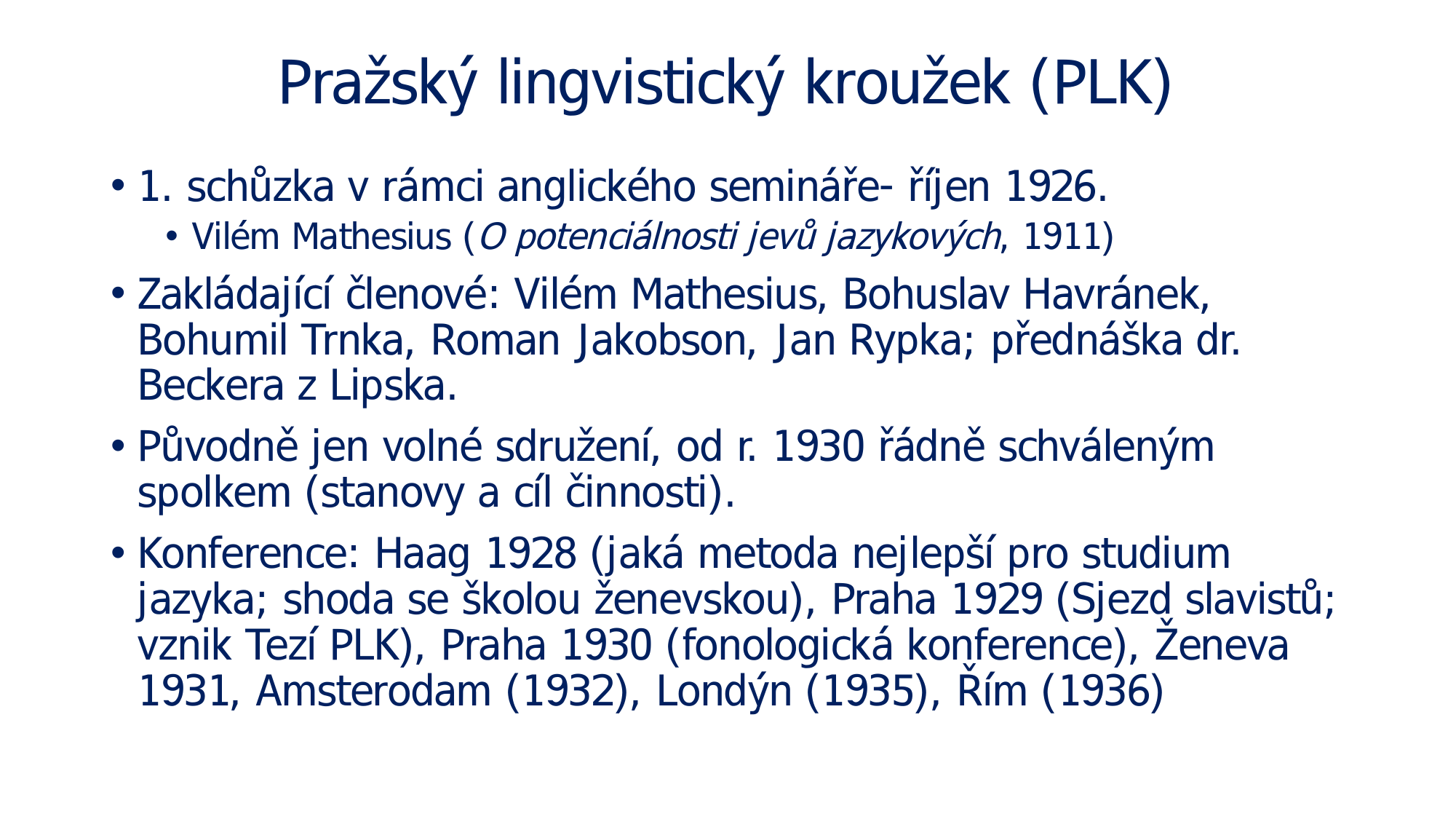

# Pražský lingvistický kroužek (PLK)
1. schůzka v rámci anglického semináře- říjen 1926.
Vilém Mathesius (O potenciálnosti jevů jazykových, 1911)
Zakládající členové: Vilém Mathesius, Bohuslav Havránek, Bohumil Trnka, Roman Jakobson, Jan Rypka; přednáška dr. Beckera z Lipska.
Původně jen volné sdružení, od r. 1930 řádně schváleným spolkem (stanovy a cíl činnosti).
Konference: Haag 1928 (jaká metoda nejlepší pro studium jazyka; shoda se školou ženevskou), Praha 1929 (Sjezd slavistů; vznik Tezí PLK), Praha 1930 (fonologická konference), Ženeva 1931, Amsterodam (1932), Londýn (1935), Řím (1936)